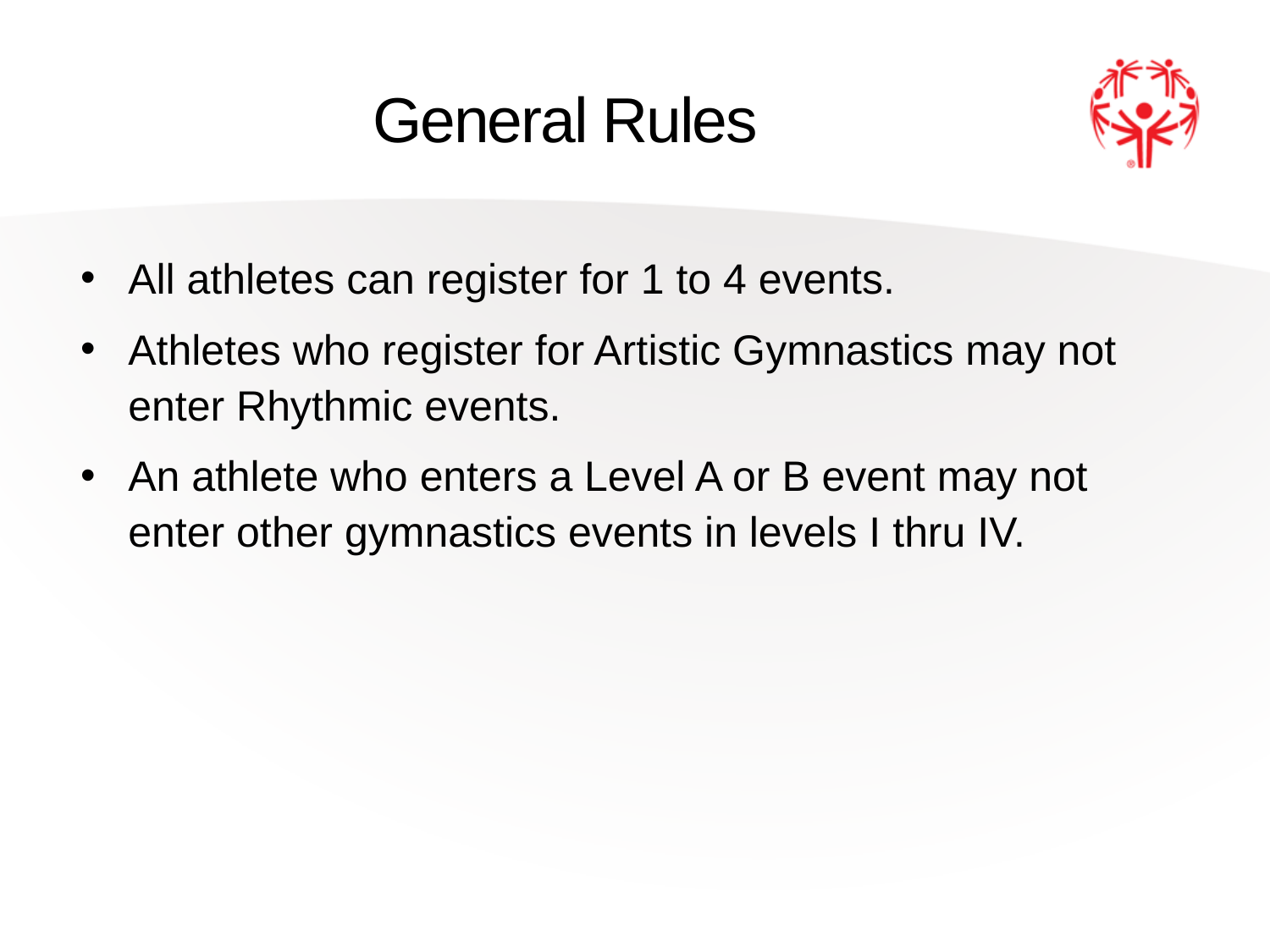

# General Rules
All athletes can register for 1 to 4 events.
Athletes who register for Artistic Gymnastics may not enter Rhythmic events.
An athlete who enters a Level A or B event may not enter other gymnastics events in levels I thru IV.